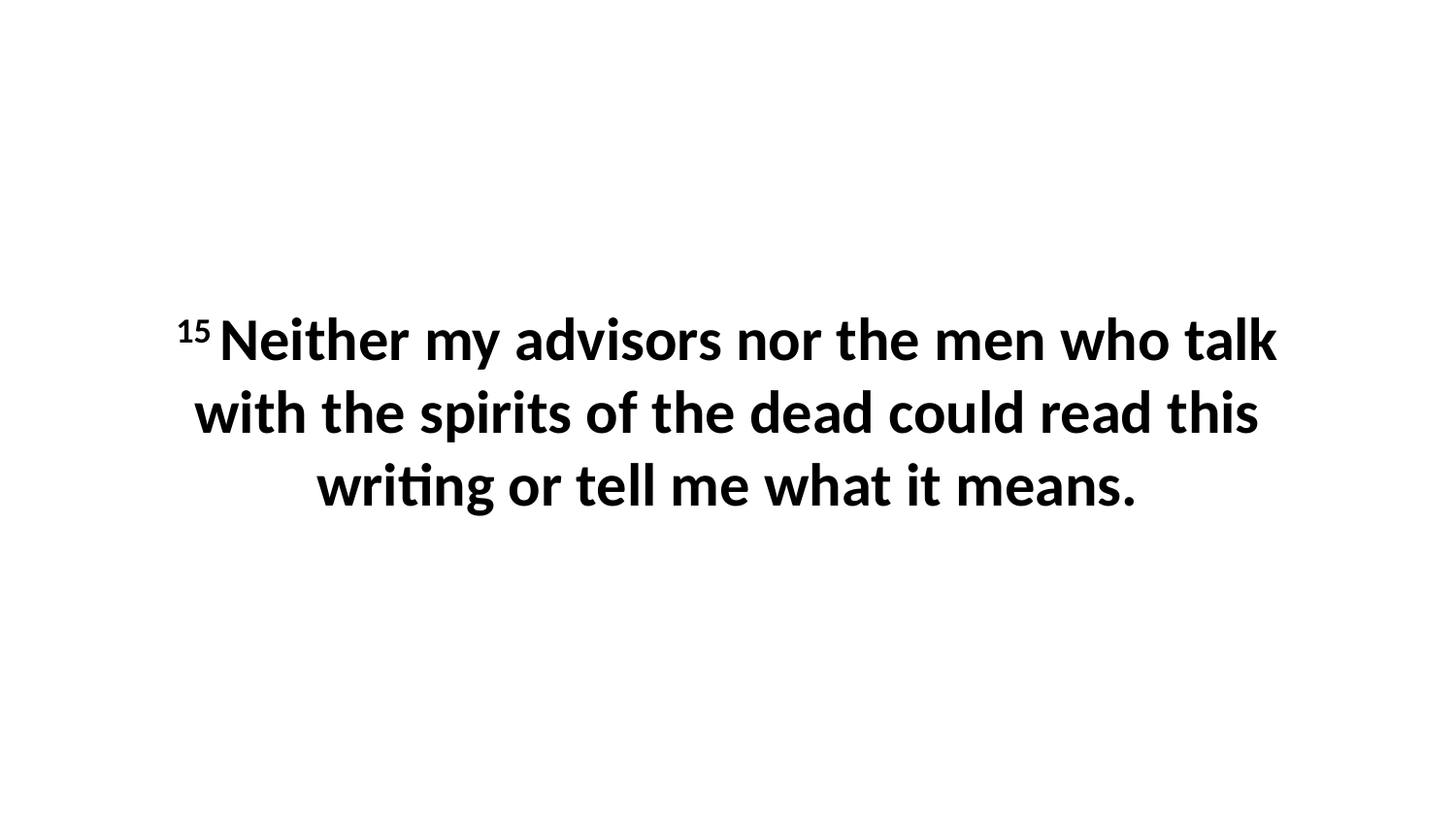

15 Neither my advisors nor the men who talk with the spirits of the dead could read this writing or tell me what it means.